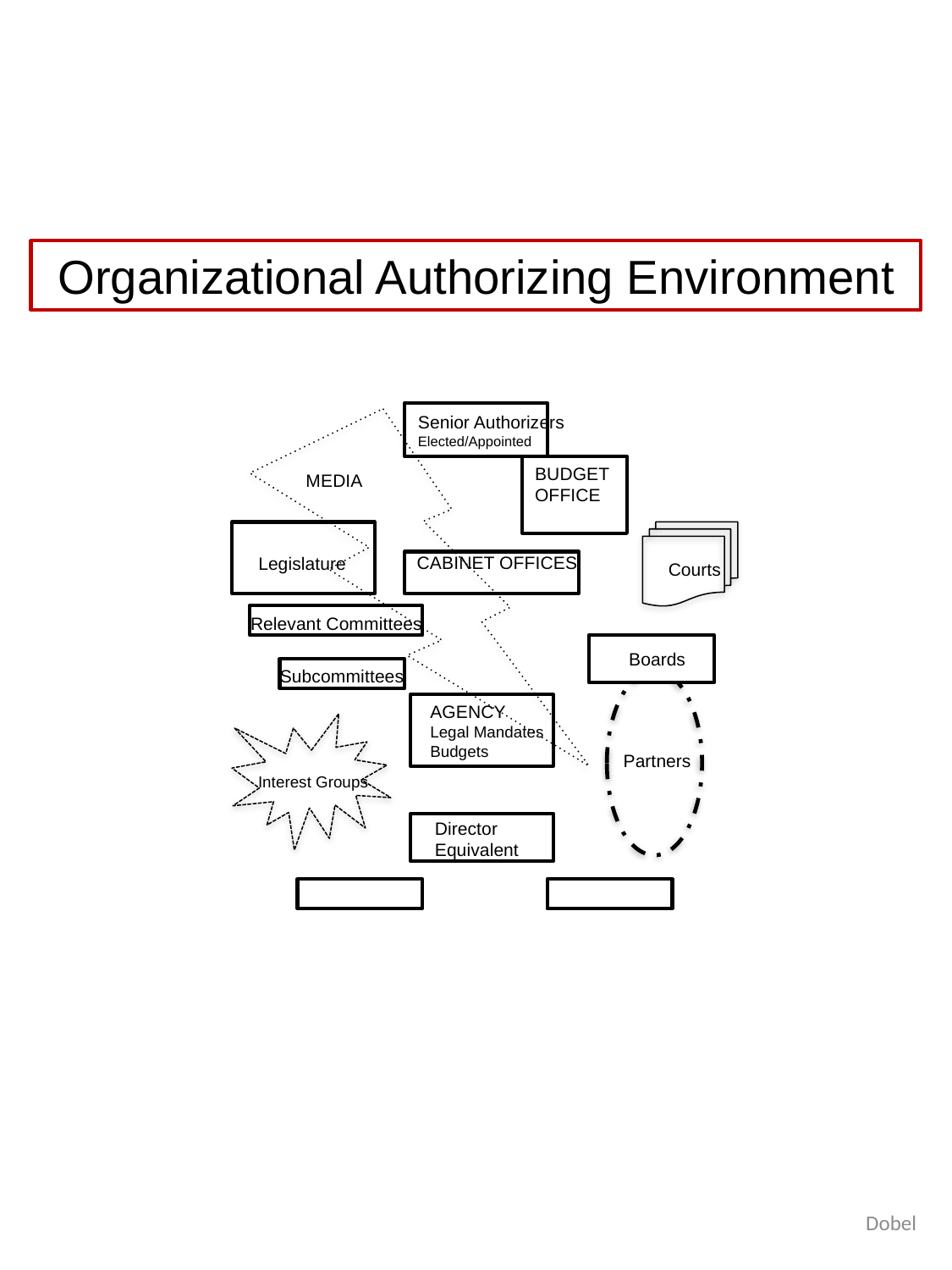

Organizational Authorizing Environment

Senior Authorizers
Elected/Appointed

BUDGET
OFFICE

MEDIA

Legislature
CABINET OFFICES

Courts

Relevant Committees

Boards
Subcommittees

AGENCY
Legal Mandates
Budgets

Partners
Interest Groups
Director
Equivalent

Dobel